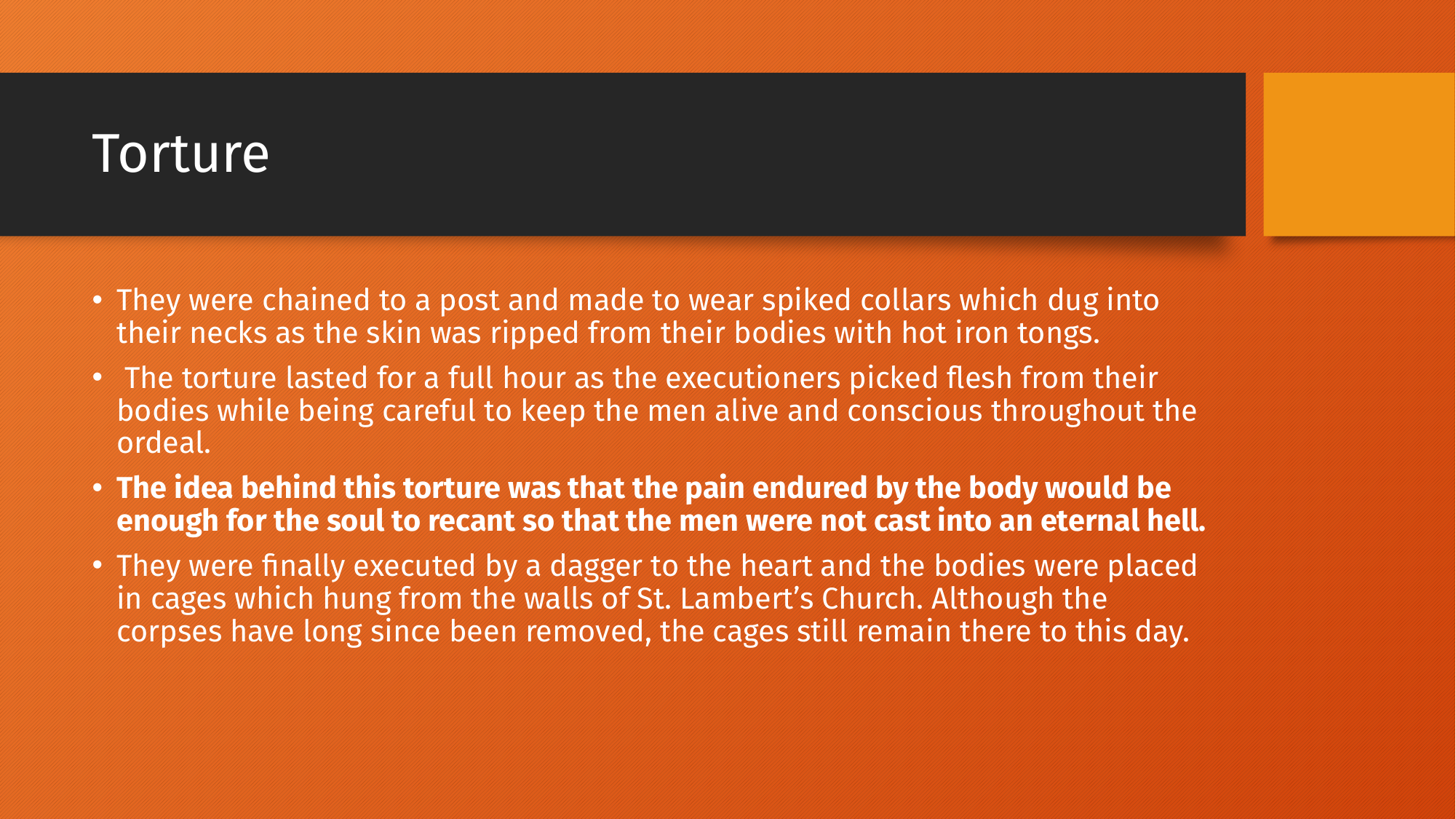

# Torture
They were chained to a post and made to wear spiked collars which dug into their necks as the skin was ripped from their bodies with hot iron tongs.
 The torture lasted for a full hour as the executioners picked flesh from their bodies while being careful to keep the men alive and conscious throughout the ordeal.
The idea behind this torture was that the pain endured by the body would be enough for the soul to recant so that the men were not cast into an eternal hell.
They were finally executed by a dagger to the heart and the bodies were placed in cages which hung from the walls of St. Lambert’s Church. Although the corpses have long since been removed, the cages still remain there to this day.